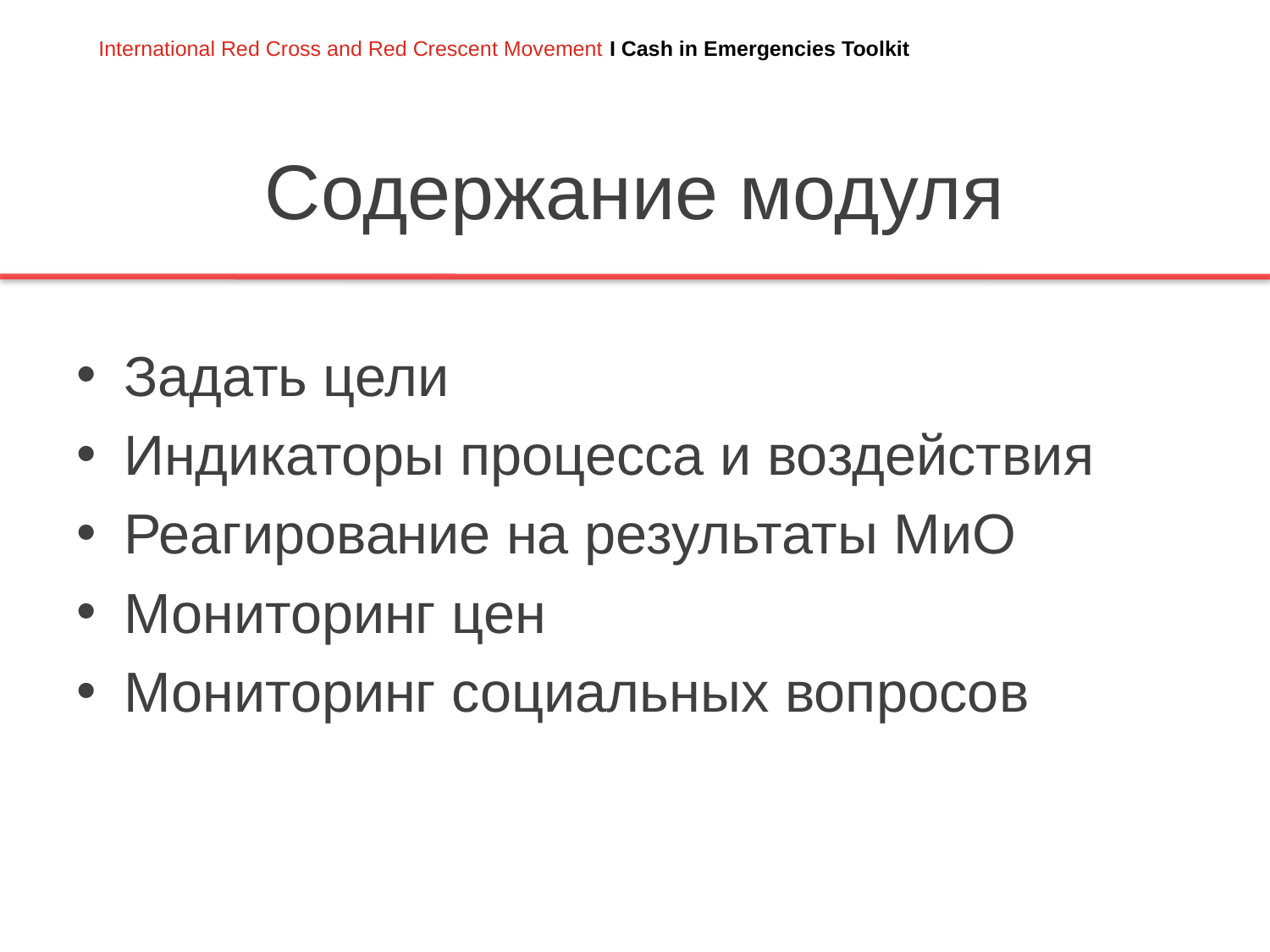

# Содержание модуля
Задать цели
Индикаторы процесса и воздействия
Реагирование на результаты МиО
Мониторинг цен
Мониторинг социальных вопросов